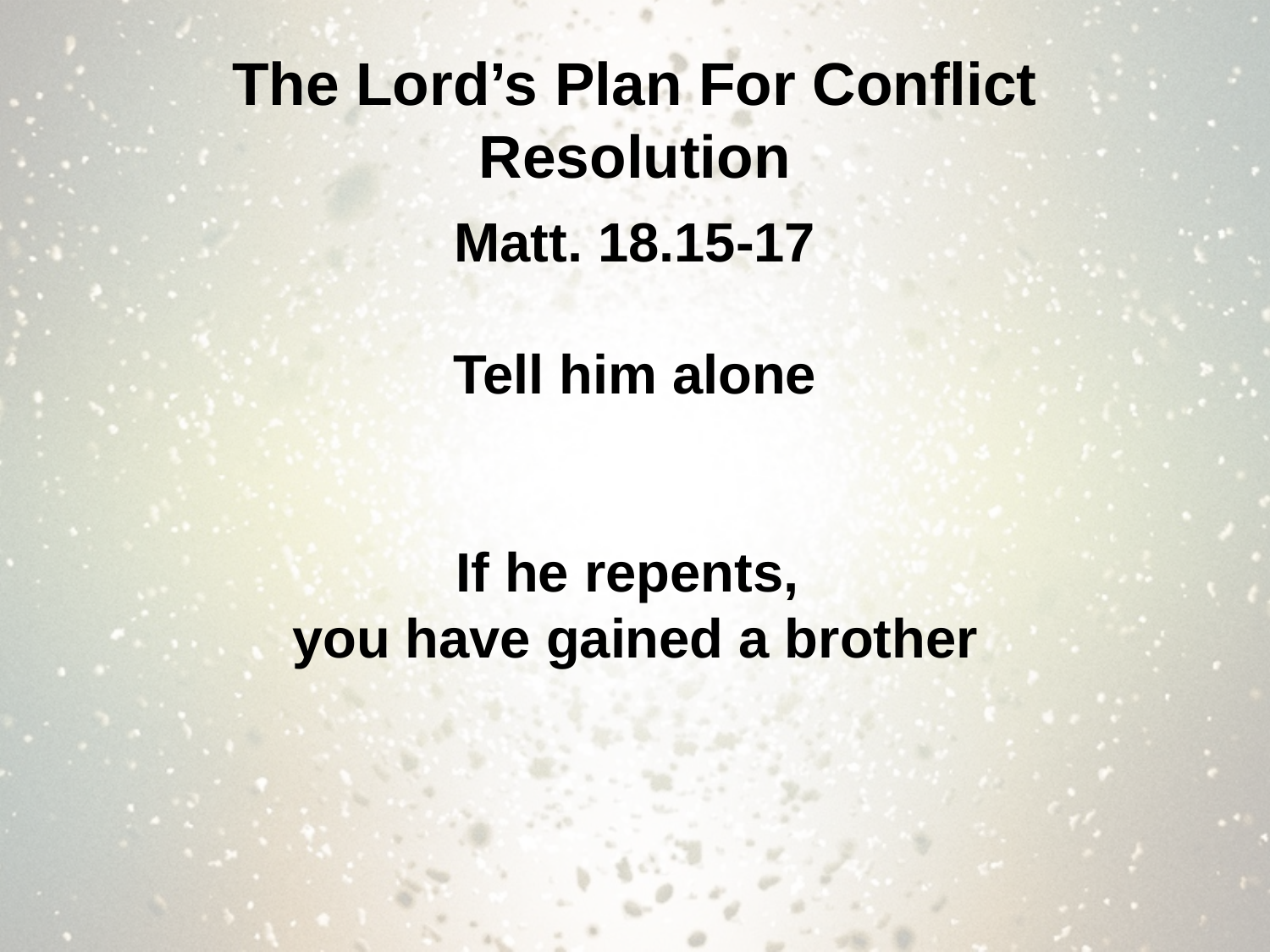

# The Lord’s Plan For Conflict Resolution
Matt. 18.15-17

Tell him alone

If he repents,
you have gained a brother